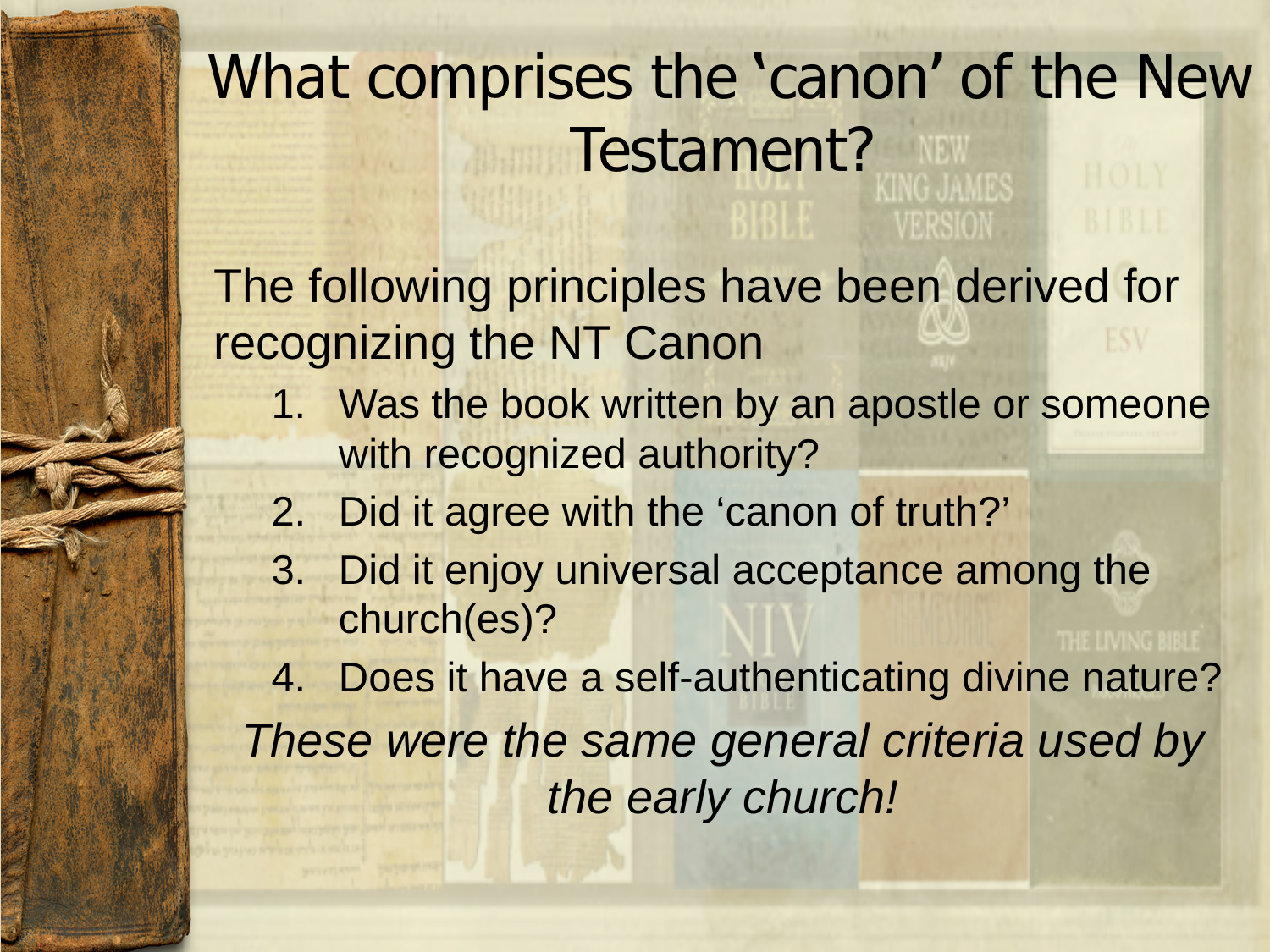

# What comprises the ‘canon’ of the New Testament?
The following principles have been derived for recognizing the NT Canon
Was the book written by an apostle or someone with recognized authority?
Did it agree with the ‘canon of truth?’
Did it enjoy universal acceptance among the church(es)?
Does it have a self-authenticating divine nature?
These were the same general criteria used by the early church!